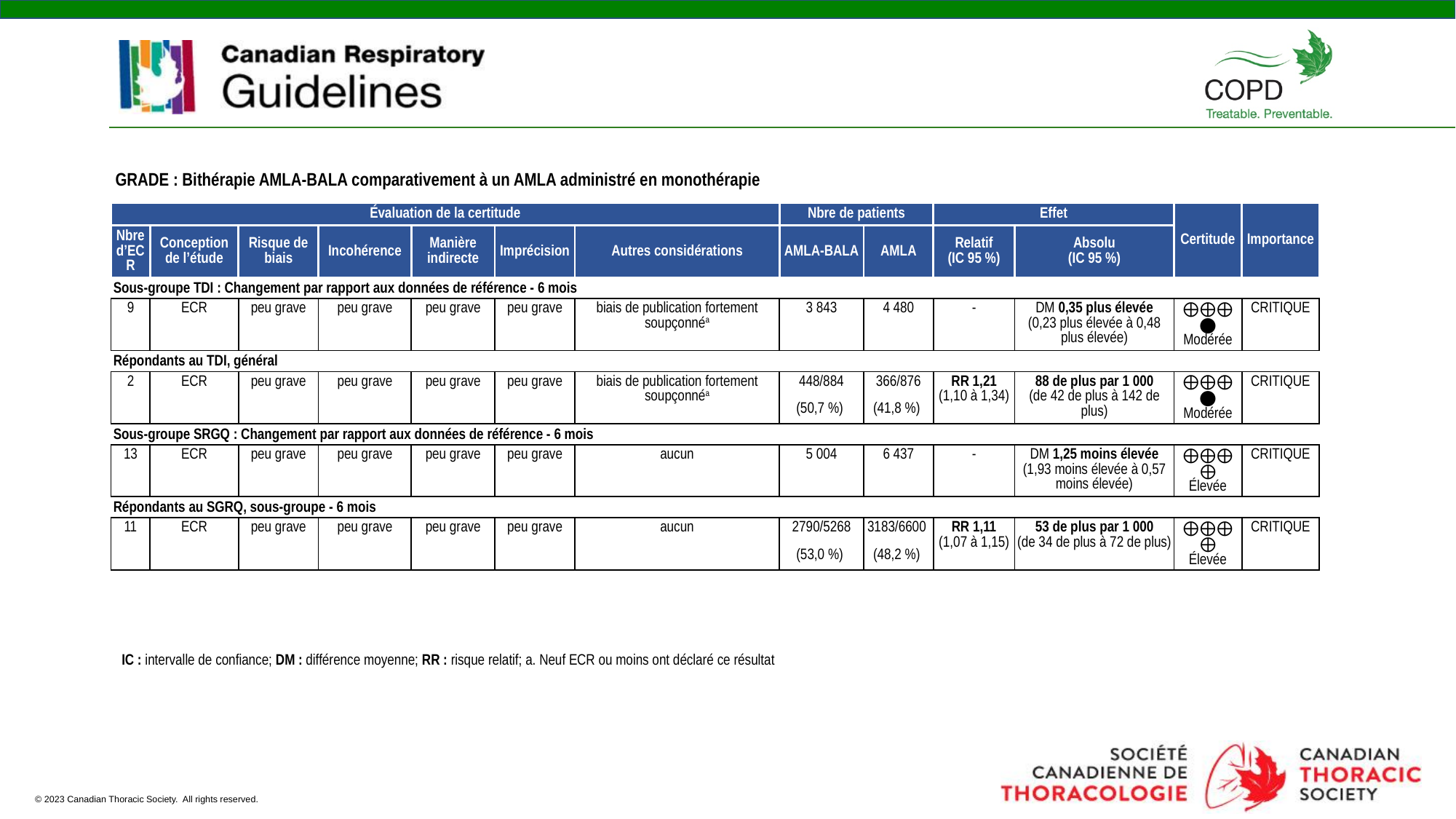

GRADE : Bithérapie AMLA-BALA comparativement à un AMLA administré en monothérapie
| Évaluation de la certitude |  |  |  |  |  |  | Nbre de patients |  | Effet |  | Certitude | Importance |
| --- | --- | --- | --- | --- | --- | --- | --- | --- | --- | --- | --- | --- |
| Nbre d’ECR | Conception de l’étude | Risque de biais | Incohérence | Manière indirecte | Imprécision | Autres considérations | AMLA-BALA | AMLA | Relatif (IC 95 %) | Absolu (IC 95 %) |  |  |
| Sous-groupe TDI : Changement par rapport aux données de référence - 6 mois |  |  |  |  |  |  |  |  |  |  |  |  |
| 9 | ECR | peu grave | peu grave | peu grave | peu grave | biais de publication fortement soupçonnéa | 3 843 | 4 480 | - | DM 0,35 plus élevée (0,23 plus élevée à 0,48 plus élevée) | ⨁⨁⨁◯ Modérée | CRITIQUE |
| Répondants au TDI, général |  |  |  |  |  |  |  |  |  |  |  |  |
| 2 | ECR | peu grave | peu grave | peu grave | peu grave | biais de publication fortement soupçonnéa | 448/884 (50,7 %) | 366/876 (41,8 %) | RR 1,21 (1,10 à 1,34) | 88 de plus par 1 000 (de 42 de plus à 142 de plus) | ⨁⨁⨁◯ Modérée | CRITIQUE |
| Sous-groupe SRGQ : Changement par rapport aux données de référence - 6 mois |  |  |  |  |  |  |  |  |  |  |  |  |
| 13 | ECR | peu grave | peu grave | peu grave | peu grave | aucun | 5 004 | 6 437 | - | DM 1,25 moins élevée (1,93 moins élevée à 0,57 moins élevée) | ⨁⨁⨁⨁ Élevée | CRITIQUE |
| Répondants au SGRQ, sous-groupe - 6 mois |  |  |  |  |  |  |  |  |  |  |  |  |
| 11 | ECR | peu grave | peu grave | peu grave | peu grave | aucun | 2790/5268 (53,0 %) | 3183/6600 (48,2 %) | RR 1,11 (1,07 à 1,15) | 53 de plus par 1 000 (de 34 de plus à 72 de plus) | ⨁⨁⨁⨁ Élevée | CRITIQUE |
IC : intervalle de confiance; DM : différence moyenne; RR : risque relatif; a. Neuf ECR ou moins ont déclaré ce résultat